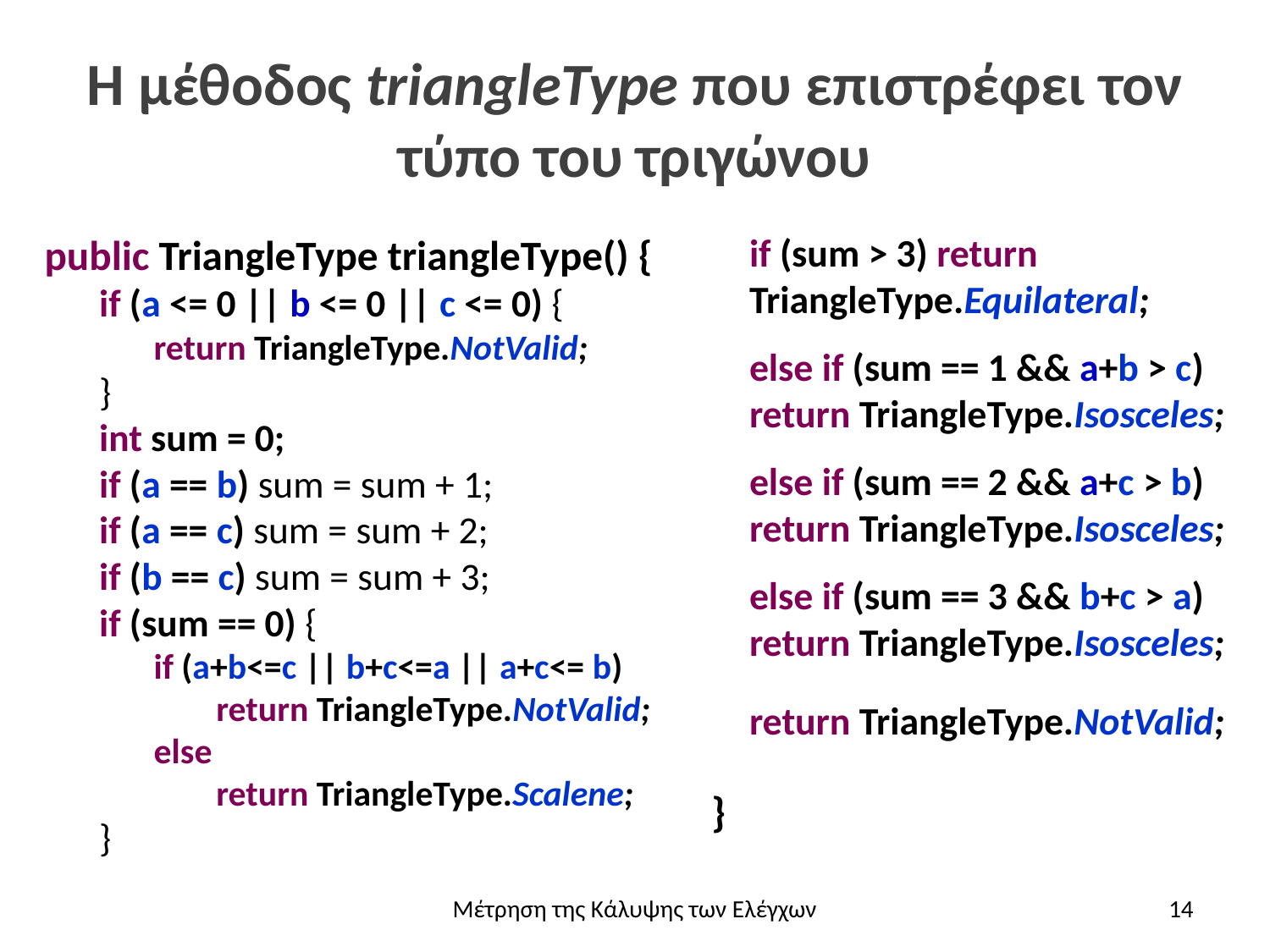

# Η μέθοδος triangleType που επιστρέφει τον τύπο του τριγώνου
public TriangleType triangleType() {
if (a <= 0 || b <= 0 || c <= 0) {
return TriangleType.NotValid;
}
int sum = 0;
if (a == b) sum = sum + 1;
if (a == c) sum = sum + 2;
if (b == c) sum = sum + 3;
if (sum == 0) {
if (a+b<=c || b+c<=a || a+c<= b)
return TriangleType.NotValid;
else
return TriangleType.Scalene;
}
if (sum > 3) return TriangleType.Equilateral;
else if (sum == 1 && a+b > c)
return TriangleType.Isosceles;
else if (sum == 2 && a+c > b)
return TriangleType.Isosceles;
else if (sum == 3 && b+c > a)
return TriangleType.Isosceles;
return TriangleType.NotValid;
}
Μέτρηση της Κάλυψης των Ελέγχων
14